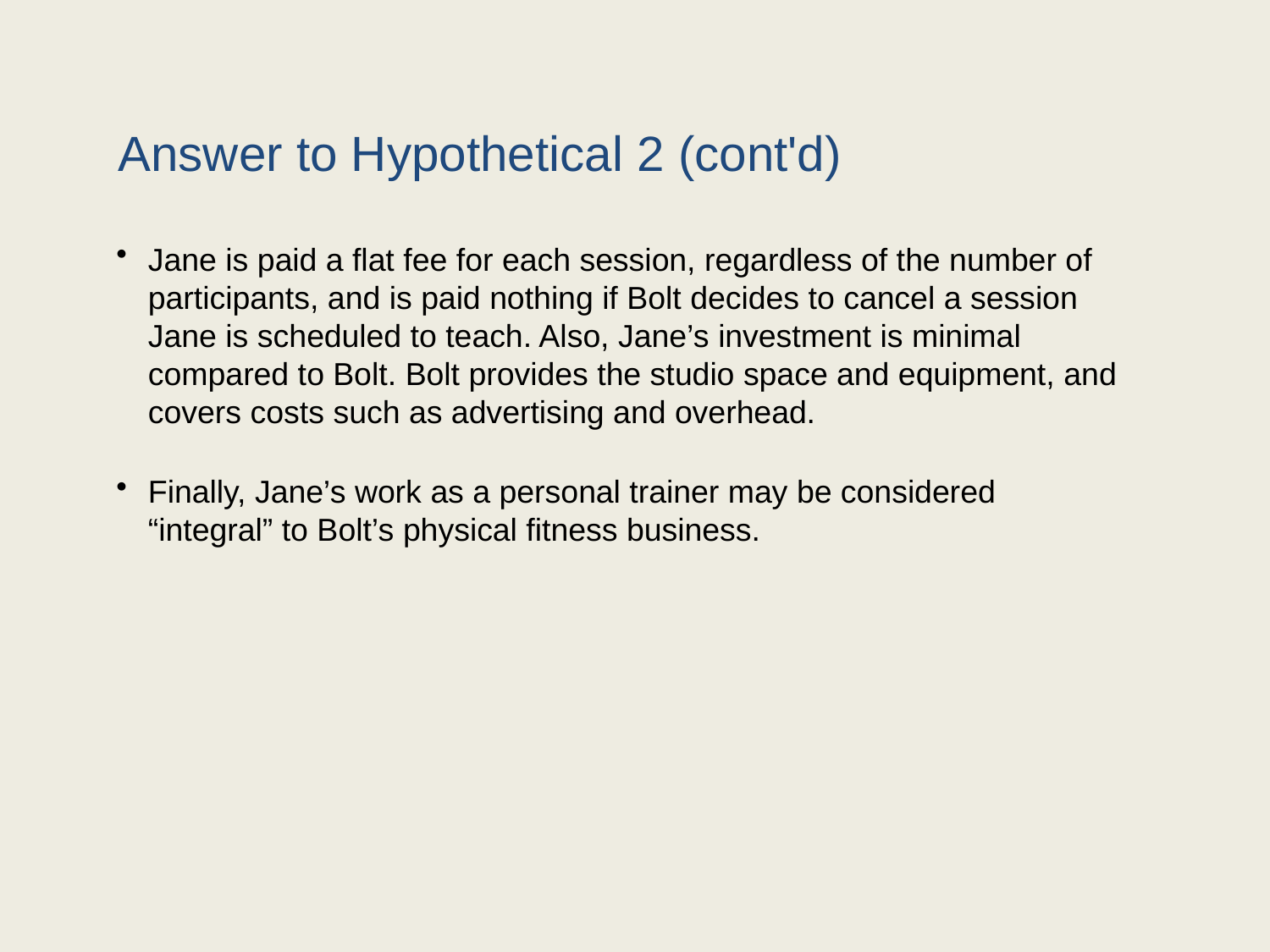

# Answer to Hypothetical 2 (cont'd)

Jane is paid a flat fee for each session, regardless of the number of participants, and is paid nothing if Bolt decides to cancel a session Jane is scheduled to teach. Also, Jane’s investment is minimal compared to Bolt. Bolt provides the studio space and equipment, and covers costs such as advertising and overhead.
Finally, Jane’s work as a personal trainer may be considered “integral” to Bolt’s physical fitness business.